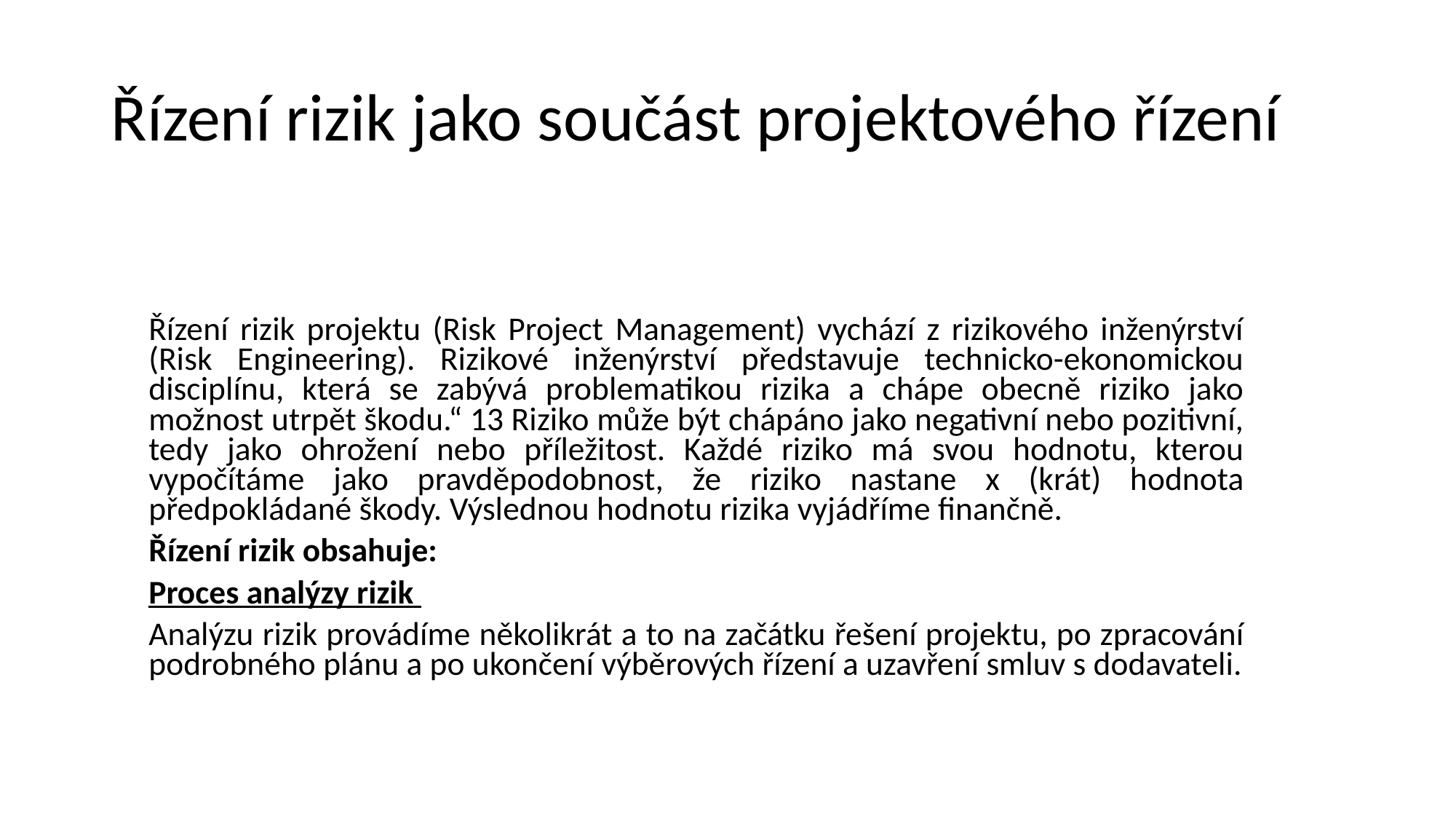

# Řízení rizik jako součást projektového řízení
Řízení rizik projektu (Risk Project Management) vychází z rizikového inženýrství (Risk Engineering). Rizikové inženýrství představuje technicko-ekonomickou disciplínu, která se zabývá problematikou rizika a chápe obecně riziko jako možnost utrpět škodu.“ 13 Riziko může být chápáno jako negativní nebo pozitivní, tedy jako ohrožení nebo příležitost. Každé riziko má svou hodnotu, kterou vypočítáme jako pravděpodobnost, že riziko nastane x (krát) hodnota předpokládané škody. Výslednou hodnotu rizika vyjádříme finančně.
Řízení rizik obsahuje:
Proces analýzy rizik
Analýzu rizik provádíme několikrát a to na začátku řešení projektu, po zpracování podrobného plánu a po ukončení výběrových řízení a uzavření smluv s dodavateli.